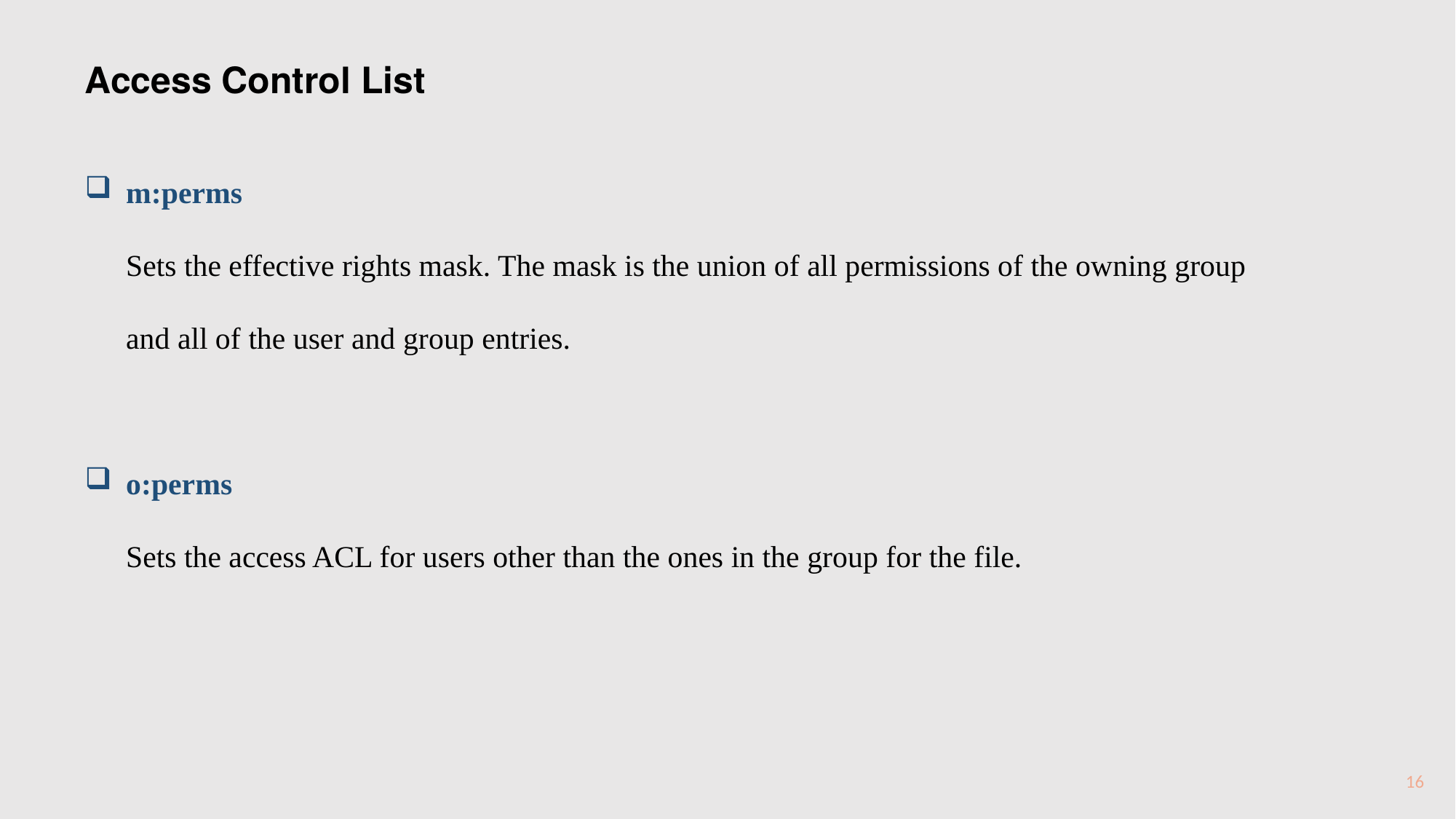

Access Control List
m:perms
	Sets the effective rights mask. The mask is the union of all permissions of the owning group and all of the user and group entries.

o:perms
	Sets the access ACL for users other than the ones in the group for the file.
16